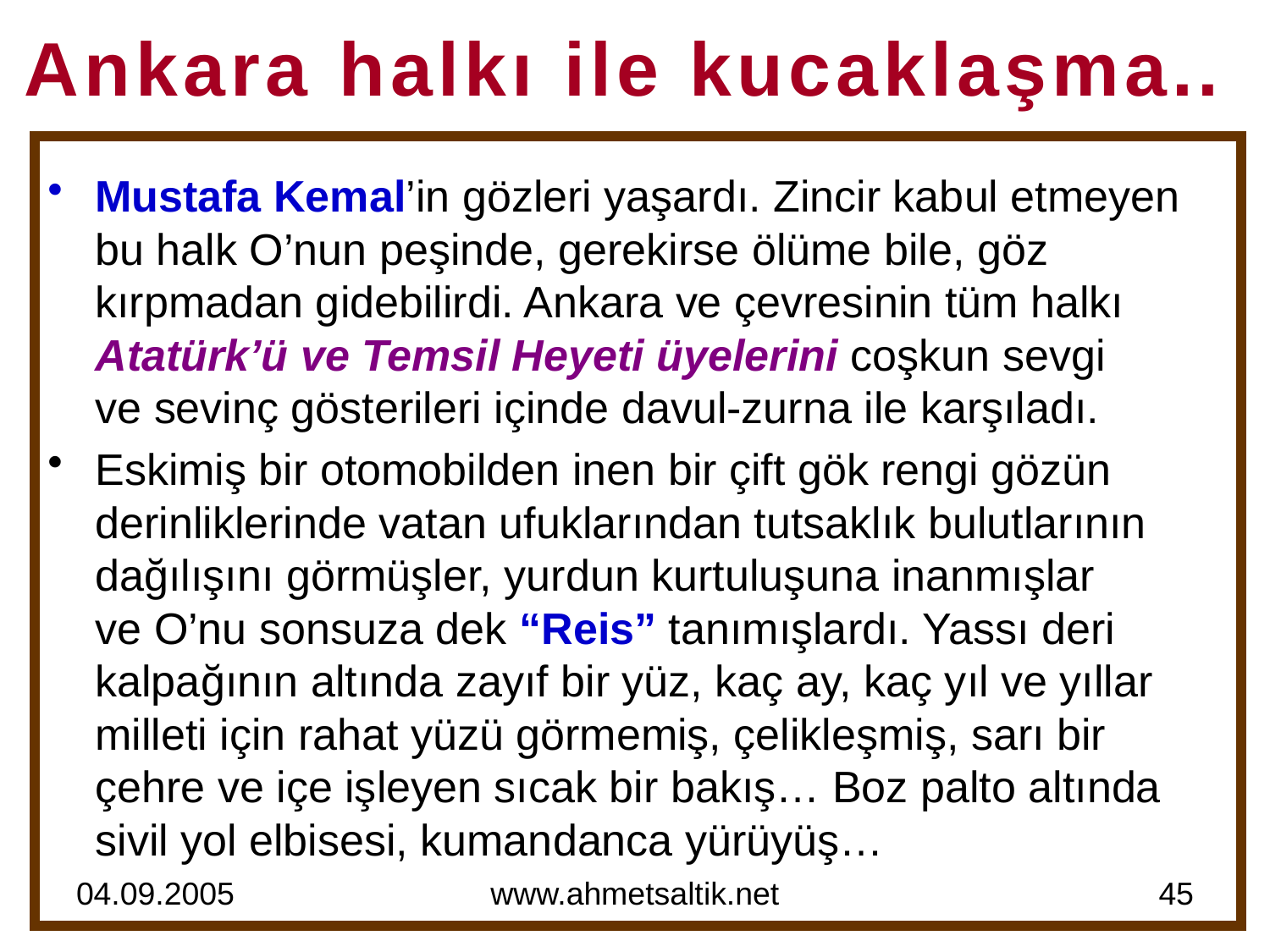

# Ankara halkı ile kucaklaşma..

Mustafa Kemal’in gözleri yaşardı. Zincir kabul etmeyen bu halk O’nun peşinde, gerekirse ölüme bile, göz kırpmadan gidebilirdi. Ankara ve çevresinin tüm halkı Atatürk’ü ve Temsil Heyeti üyelerini coşkun sevgi
ve sevinç gösterileri içinde davul-zurna ile karşıladı.
Eskimiş bir otomobilden inen bir çift gök rengi gözün derinliklerinde vatan ufuklarından tutsaklık bulutlarının dağılışını görmüşler, yurdun kurtuluşuna inanmışlar
ve O’nu sonsuza dek “Reis” tanımışlardı. Yassı deri kalpağının altında zayıf bir yüz, kaç ay, kaç yıl ve yıllar milleti için rahat yüzü görmemiş, çelikleşmiş, sarı bir çehre ve içe işleyen sıcak bir bakış… Boz palto altında sivil yol elbisesi, kumandanca yürüyüş…
04.09.2005
www.ahmetsaltik.net
45